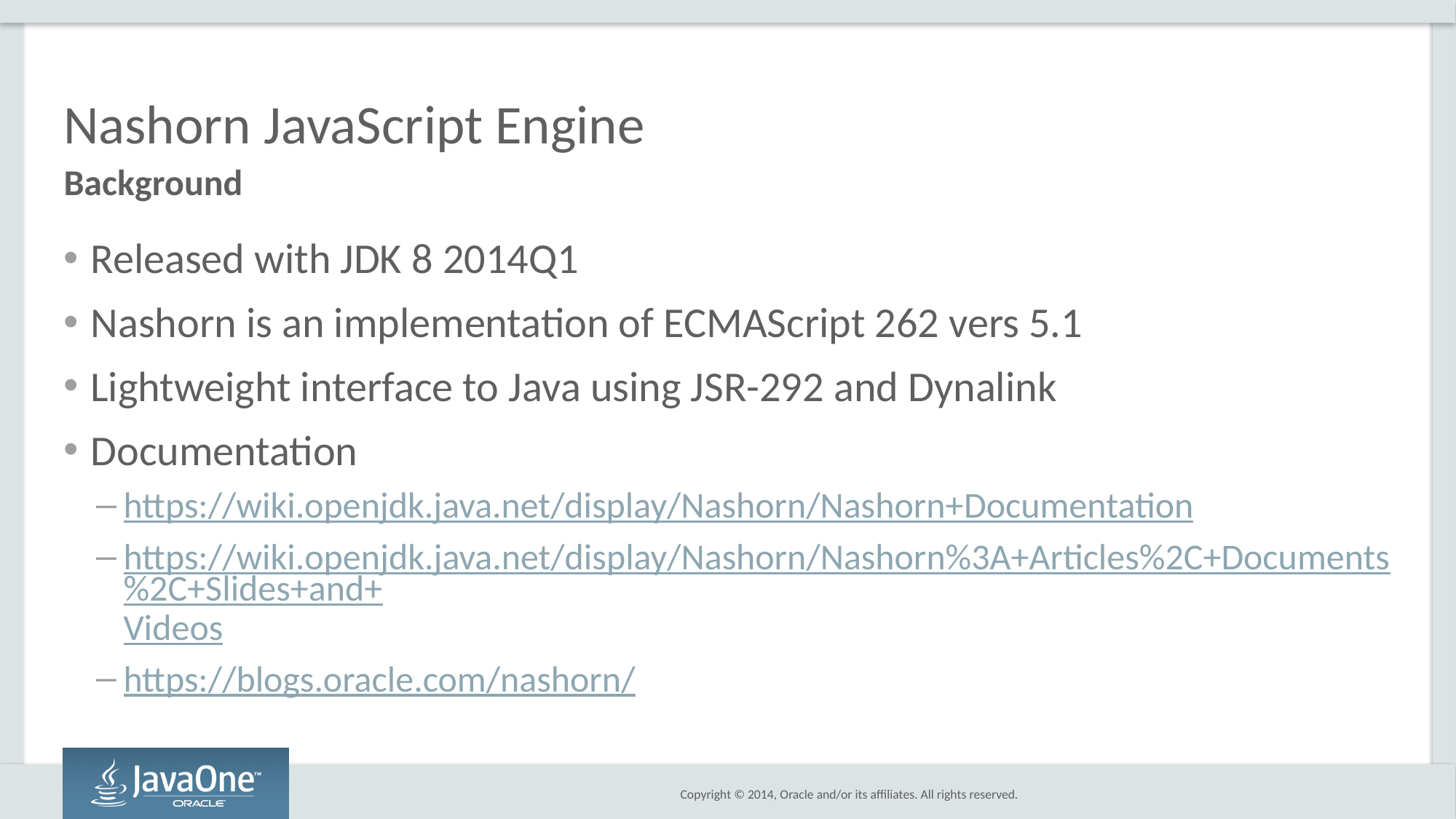

# Nashorn JavaScript Engine
Background
Released with JDK 8 2014Q1
Nashorn is an implementation of ECMAScript 262 vers 5.1
Lightweight interface to Java using JSR-292 and Dynalink
Documentation
https://wiki.openjdk.java.net/display/Nashorn/Nashorn+Documentation
https://wiki.openjdk.java.net/display/Nashorn/Nashorn%3A+Articles%2C+Documents%2C+Slides+and+Videos
https://blogs.oracle.com/nashorn/